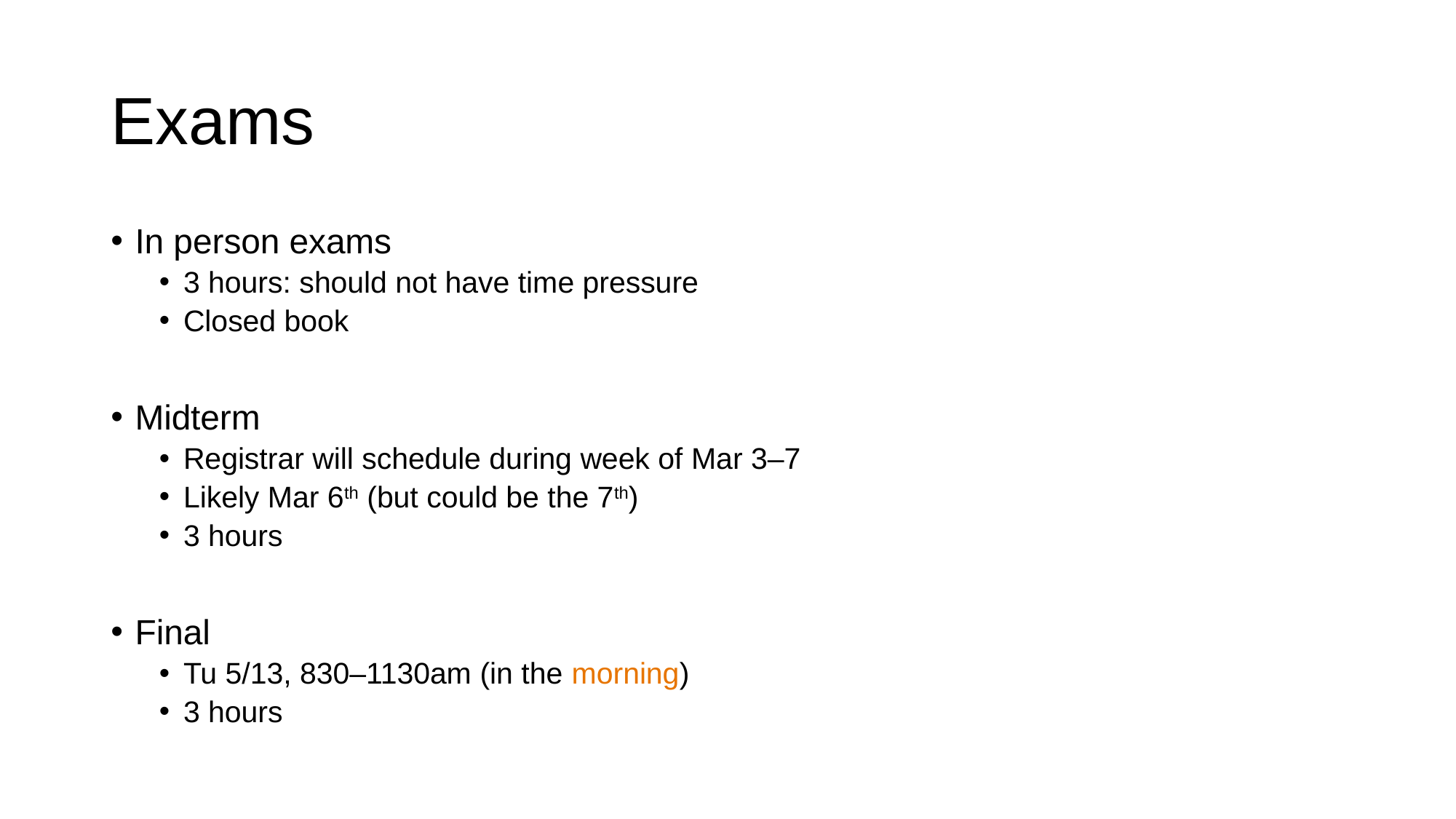

# Exams
In person exams
3 hours: should not have time pressure
Closed book

Midterm
Registrar will schedule during week of Mar 3–7
Likely Mar 6th (but could be the 7th)
3 hours

Final
Tu 5/13, 830–1130am (in the morning)
3 hours